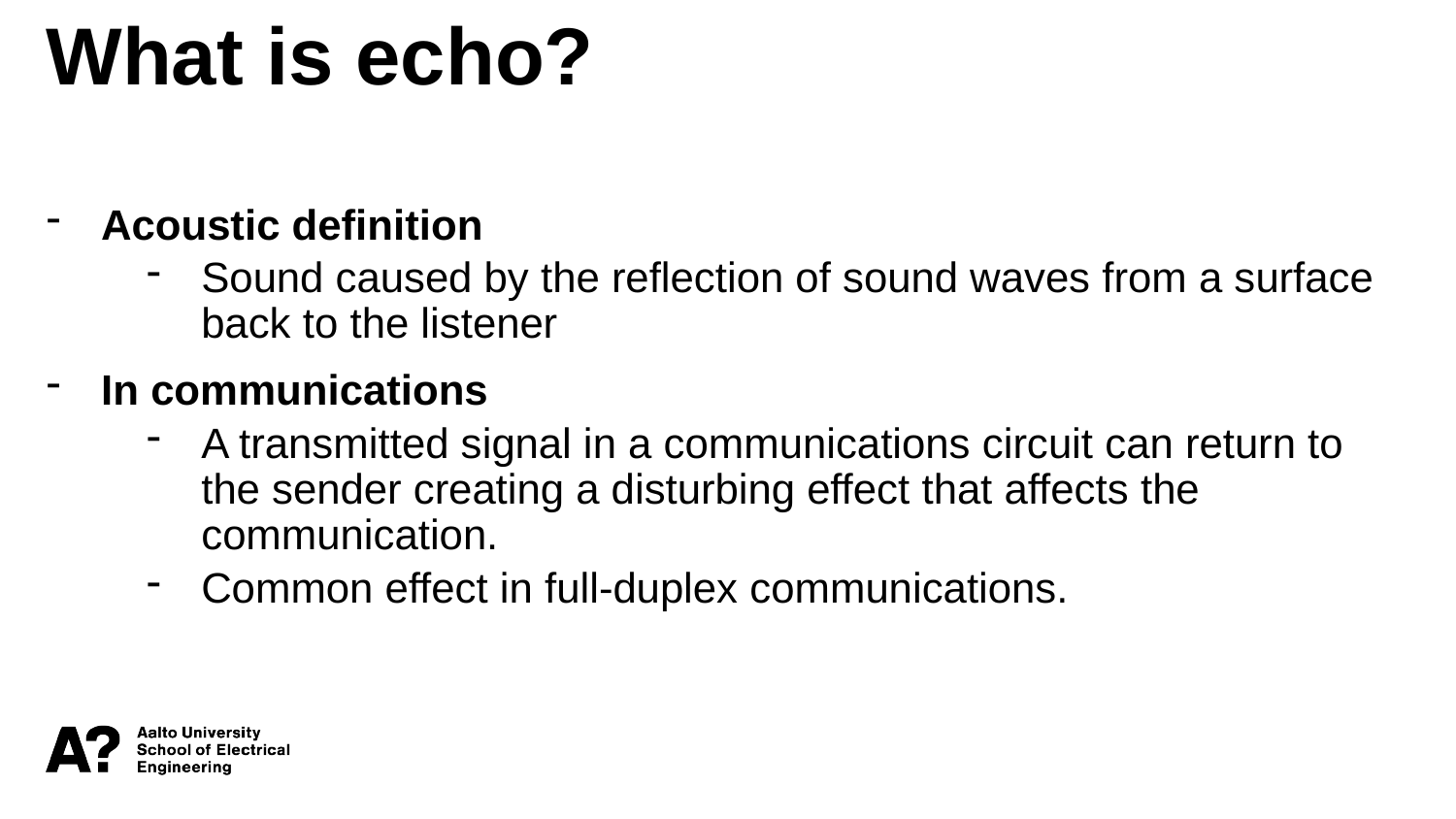

What is echo?
Acoustic definition
Sound caused by the reflection of sound waves from a surface back to the listener
In communications
A transmitted signal in a communications circuit can return to the sender creating a disturbing effect that affects the communication.
Common effect in full-duplex communications.